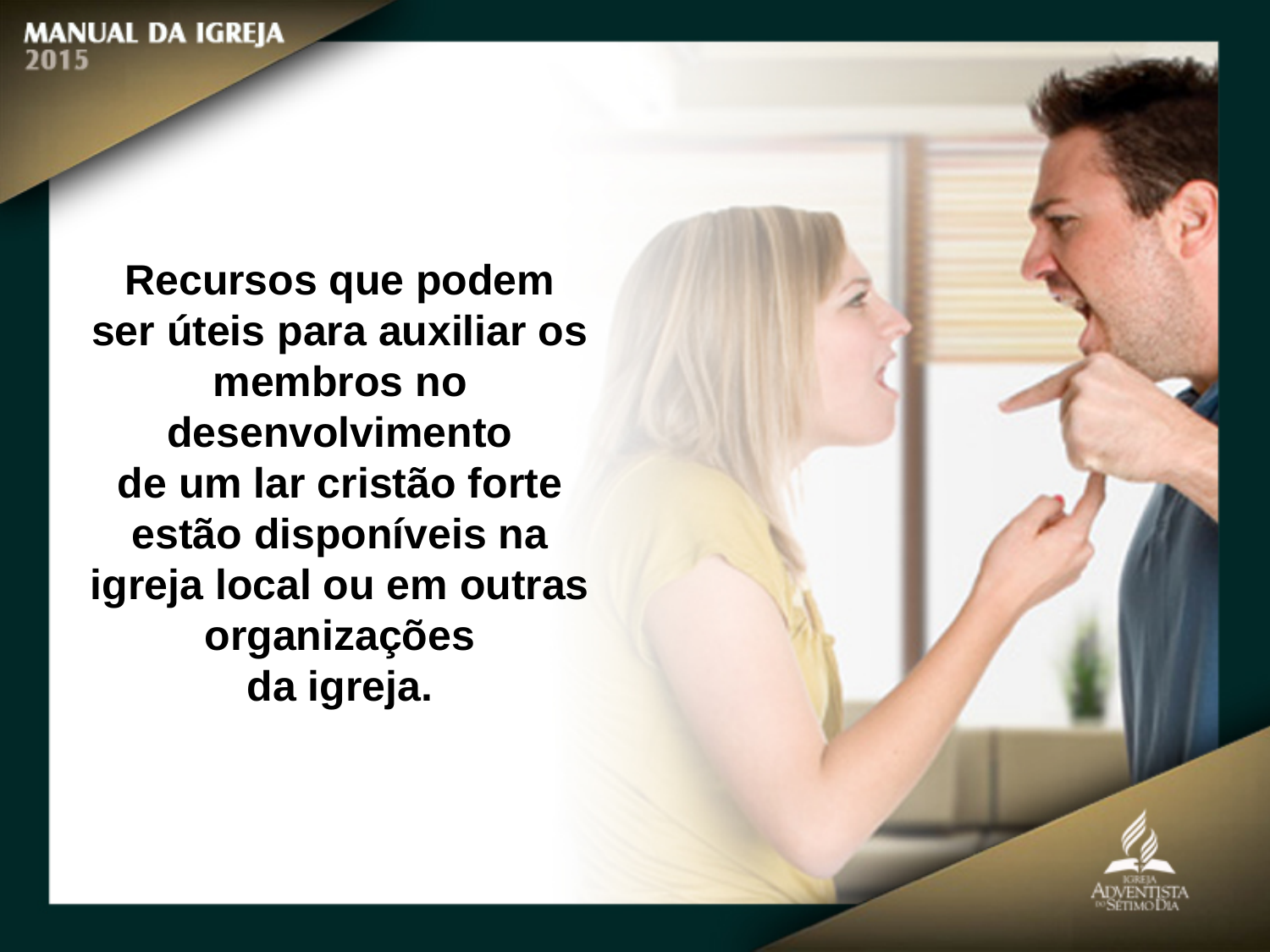

Recursos que podem ser úteis para auxiliar os membros no desenvolvimento
de um lar cristão forte estão disponíveis na igreja local ou em outras organizações
da igreja.